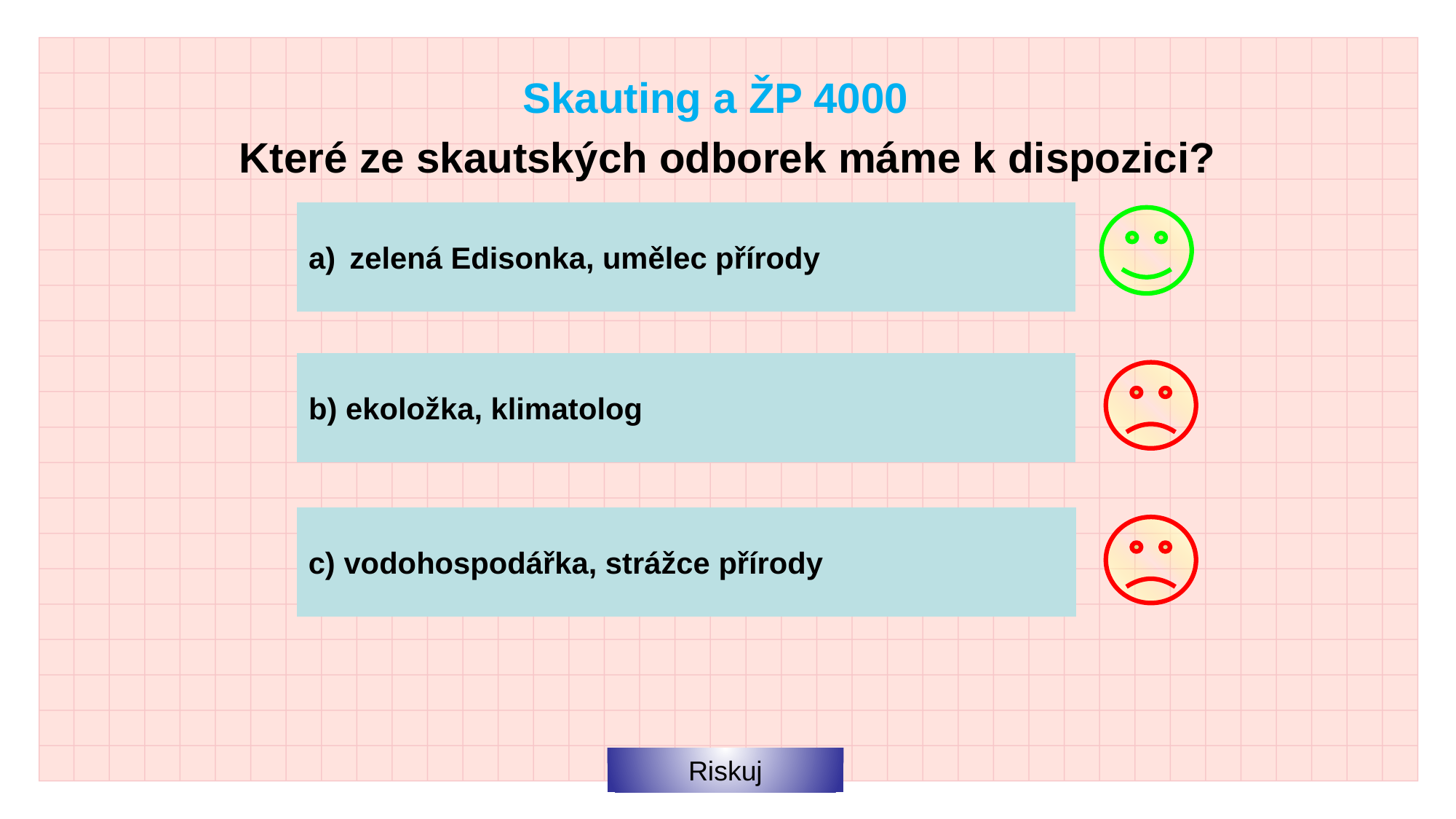

Skauting a ŽP 4000
Které ze skautských odborek máme k dispozici?
zelená Edisonka, umělec přírody

b) ekoložka, klimatolog

c) vodohospodářka, strážce přírody

Riskuj